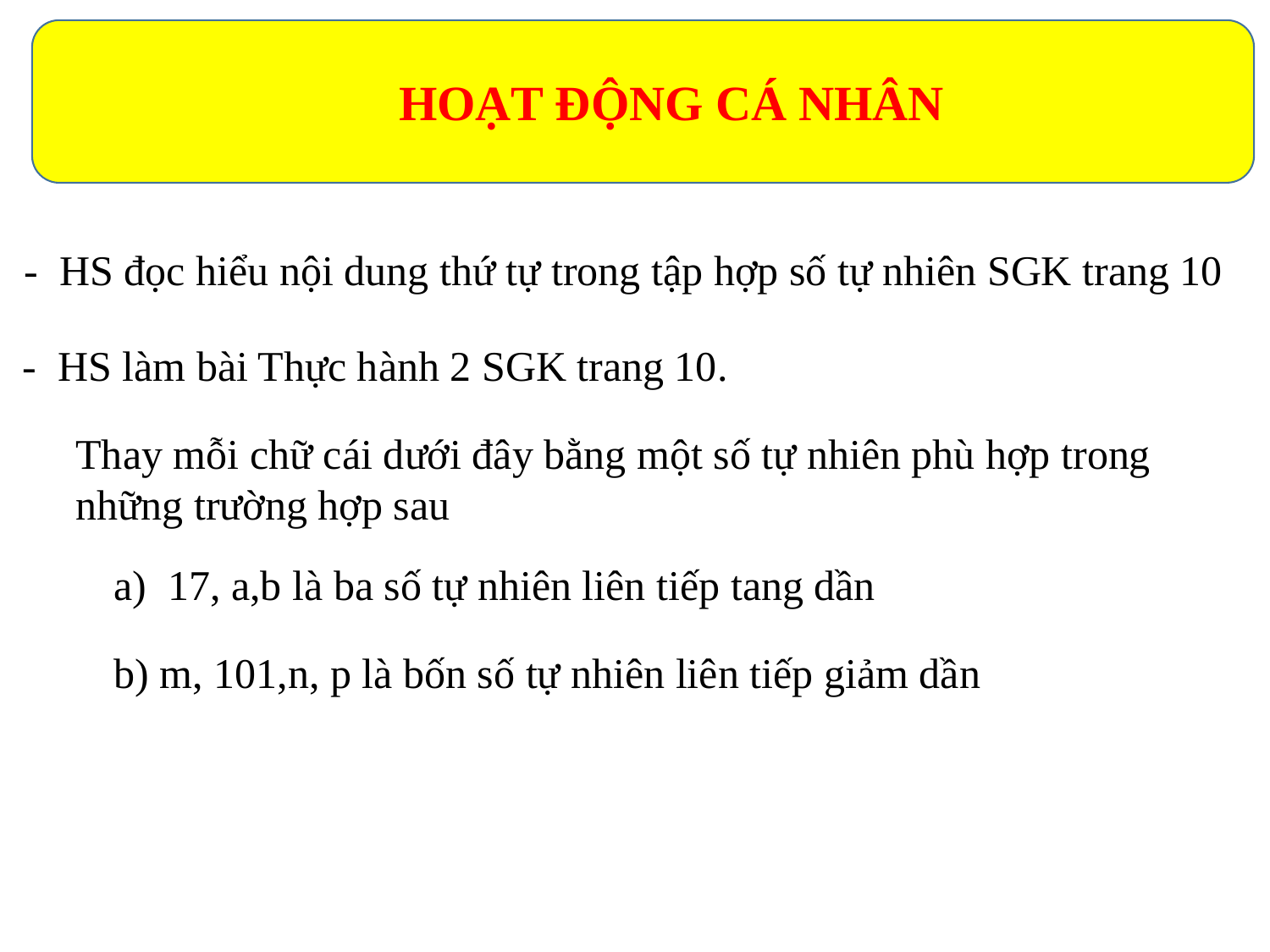

HOẠT ĐỘNG CÁ NHÂN

-  HS đọc hiểu nội dung thứ tự trong tập hợp số tự nhiên SGK trang 10
-  HS làm bài Thực hành 2 SGK trang 10.
Thay mỗi chữ cái dưới đây bằng một số tự nhiên phù hợp trong những trường hợp sau
a)  17, a,b là ba số tự nhiên liên tiếp tang dần
b) m, 101,n, p là bốn số tự nhiên liên tiếp giảm dần